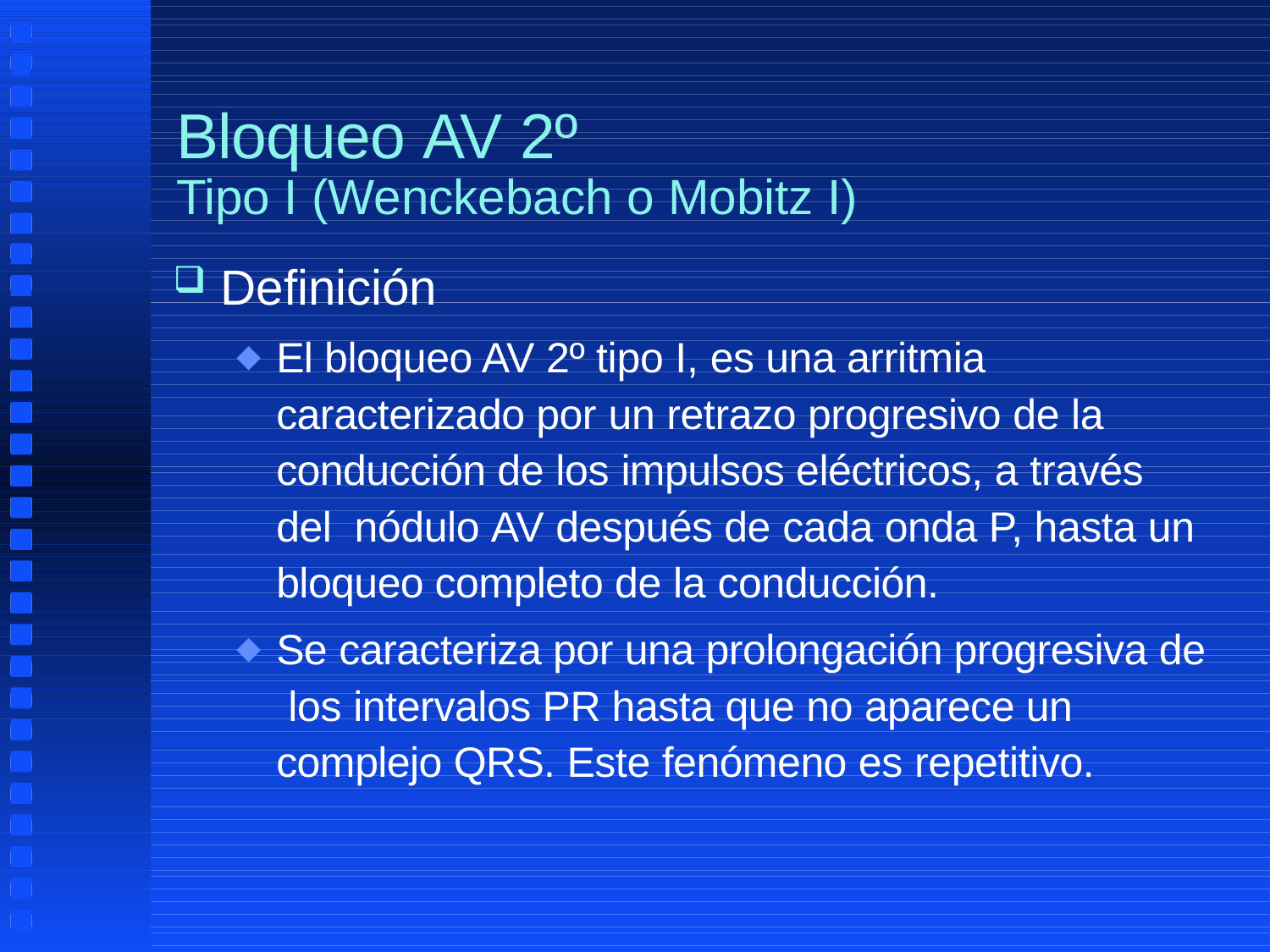

# Bloqueo AV 2º
Tipo I (Wenckebach o Mobitz I)
Definición
El bloqueo AV 2º tipo I, es una arritmia  caracterizado por un retrazo progresivo de la  conducción de los impulsos eléctricos, a través del  nódulo AV después de cada onda P, hasta un  bloqueo completo de la conducción.
Se caracteriza por una prolongación progresiva de  los intervalos PR hasta que no aparece un  complejo QRS. Este fenómeno es repetitivo.